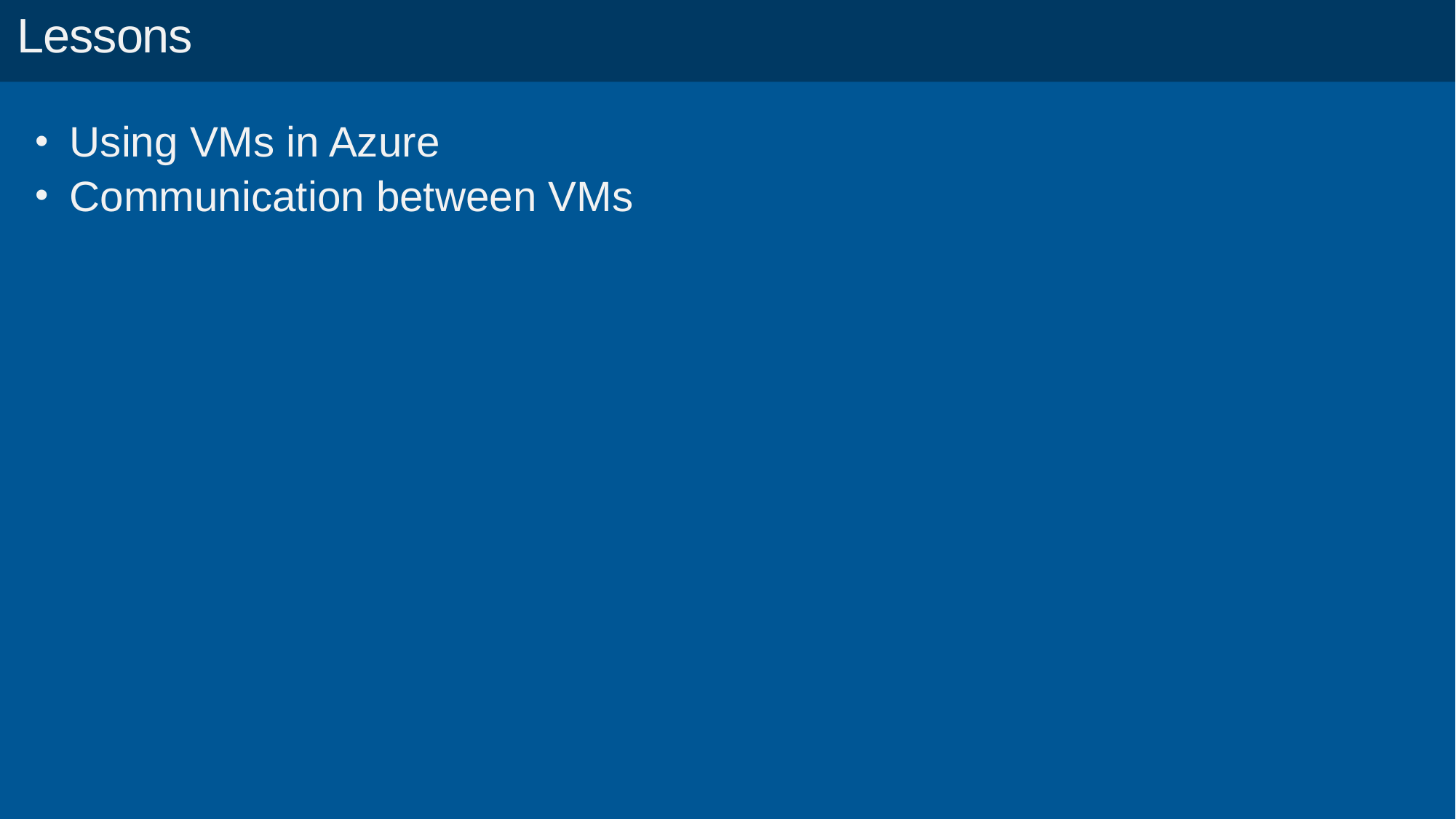

# Lessons
Using VMs in Azure
Communication between VMs